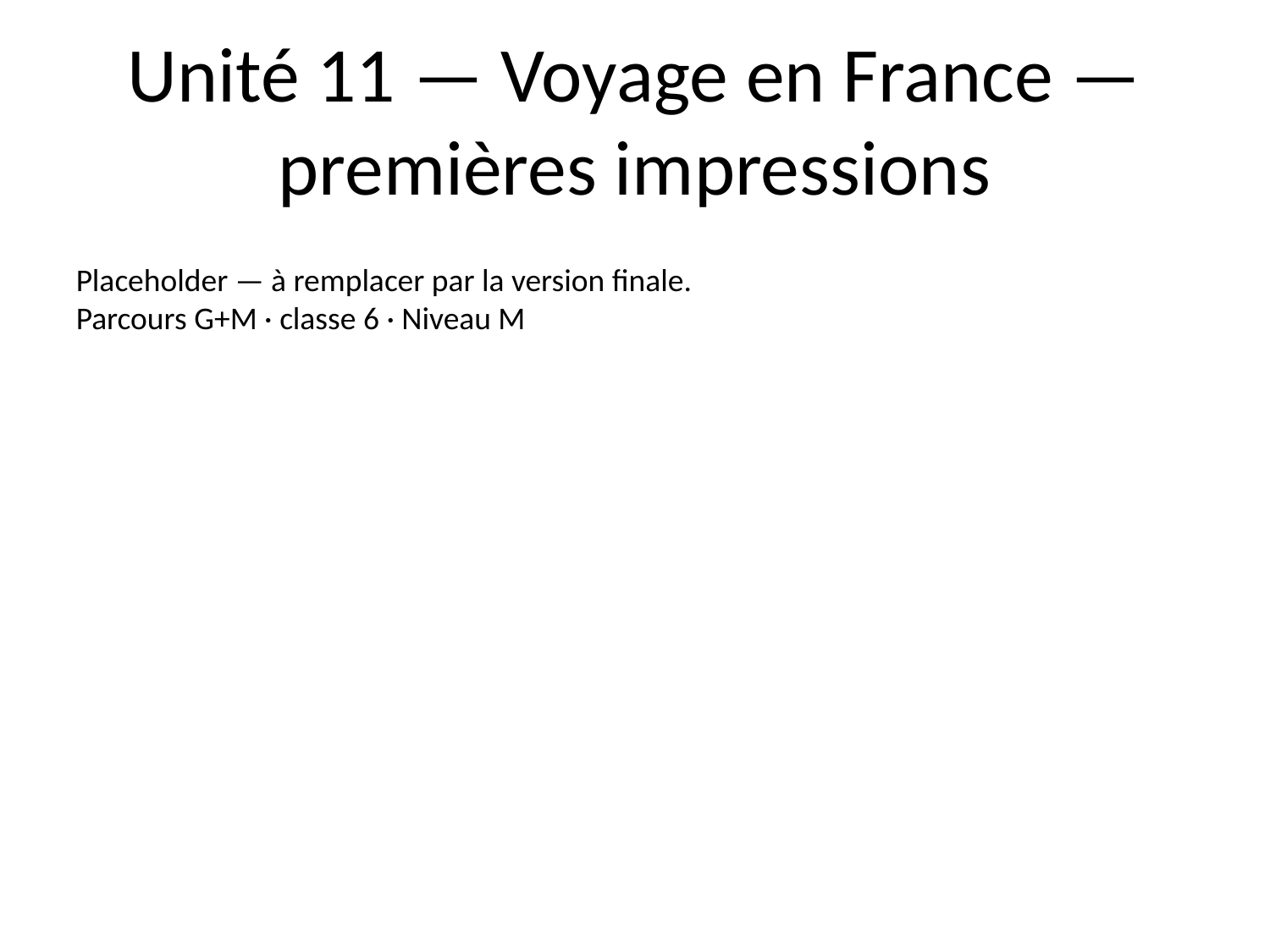

# Unité 11 — Voyage en France — premières impressions
Placeholder — à remplacer par la version finale.
Parcours G+M · classe 6 · Niveau M